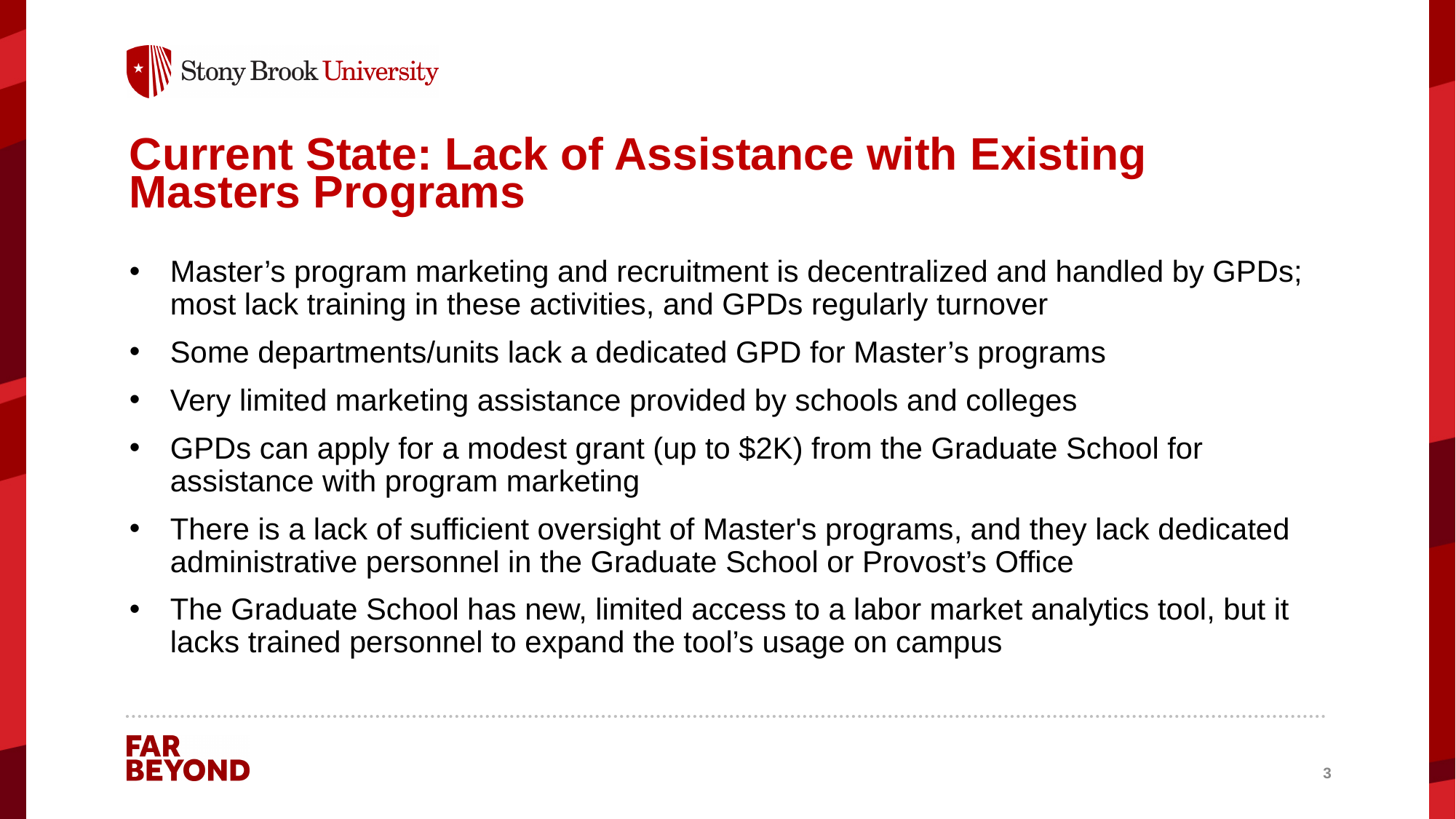

# Current State: Lack of Assistance with Existing Masters Programs
Master’s program marketing and recruitment is decentralized and handled by GPDs; most lack training in these activities, and GPDs regularly turnover
Some departments/units lack a dedicated GPD for Master’s programs
Very limited marketing assistance provided by schools and colleges
GPDs can apply for a modest grant (up to $2K) from the Graduate School for assistance with program marketing
There is a lack of sufficient oversight of Master's programs, and they lack dedicated administrative personnel in the Graduate School or Provost’s Office
The Graduate School has new, limited access to a labor market analytics tool, but it lacks trained personnel to expand the tool’s usage on campus
3